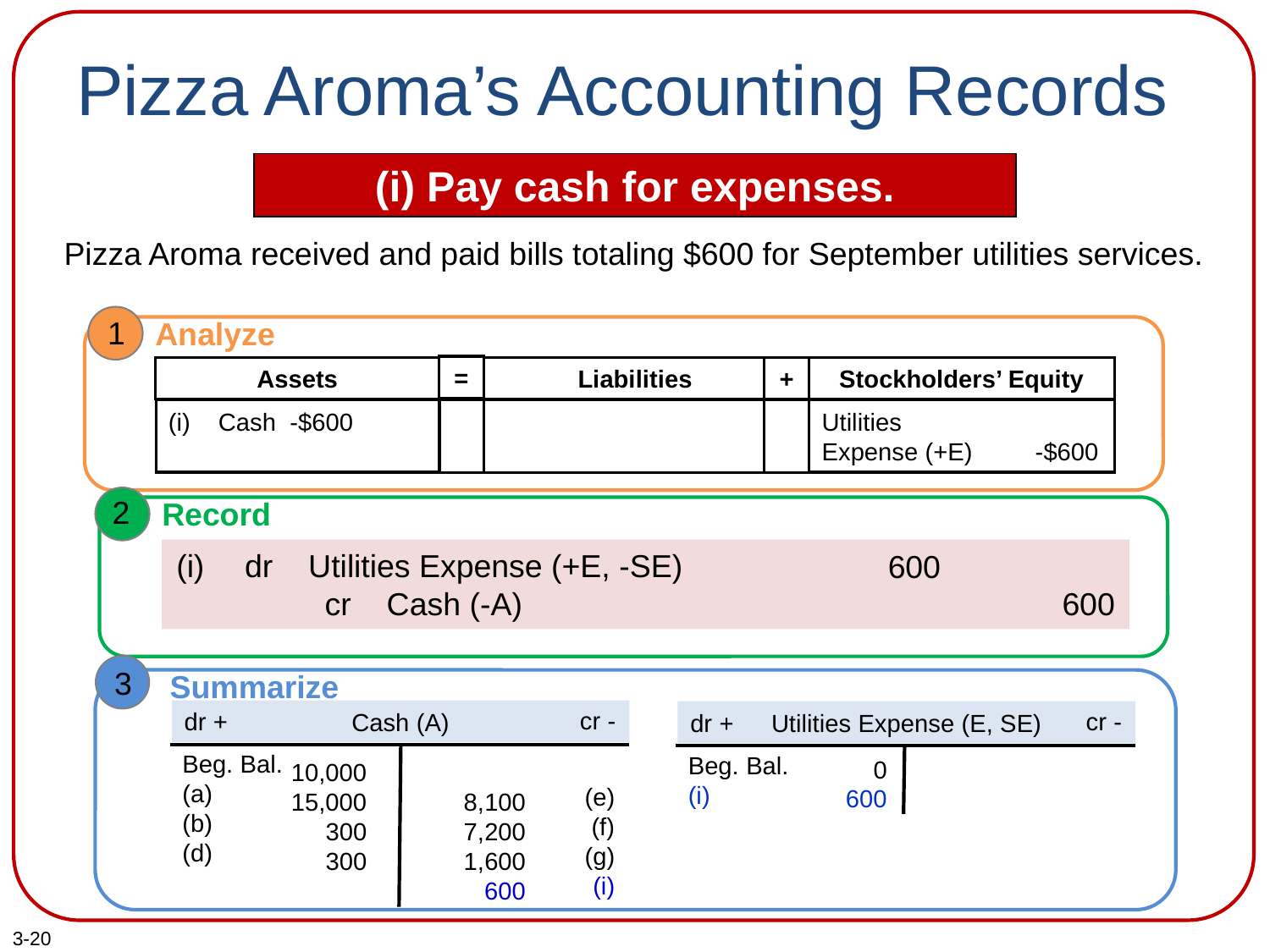

# Pizza Aroma’s Accounting Records
(i) Pay cash for expenses.
Pizza Aroma received and paid bills totaling $600 for September utilities services.

1
Analyze

Assets
Liabilities
Stockholders’ Equity
+
(i)    Cash  -$600

Utilities
Expense (+E)         -$600

=
2

Record

(i)

dr    Utilities Expense (+E, -SE)
         cr    Cash (-A)

600
600

3
Summarize

cr -
dr +
Cash (A)
Beg. Bal.
(a)
(b)
(d)

(e)
(f)
(g)
(i)
10,000
15,000
300
300

8,100
7,200
1,600
600
cr -
Utilities Expense (E, SE)
dr +
Beg. Bal.
(i)

0
600